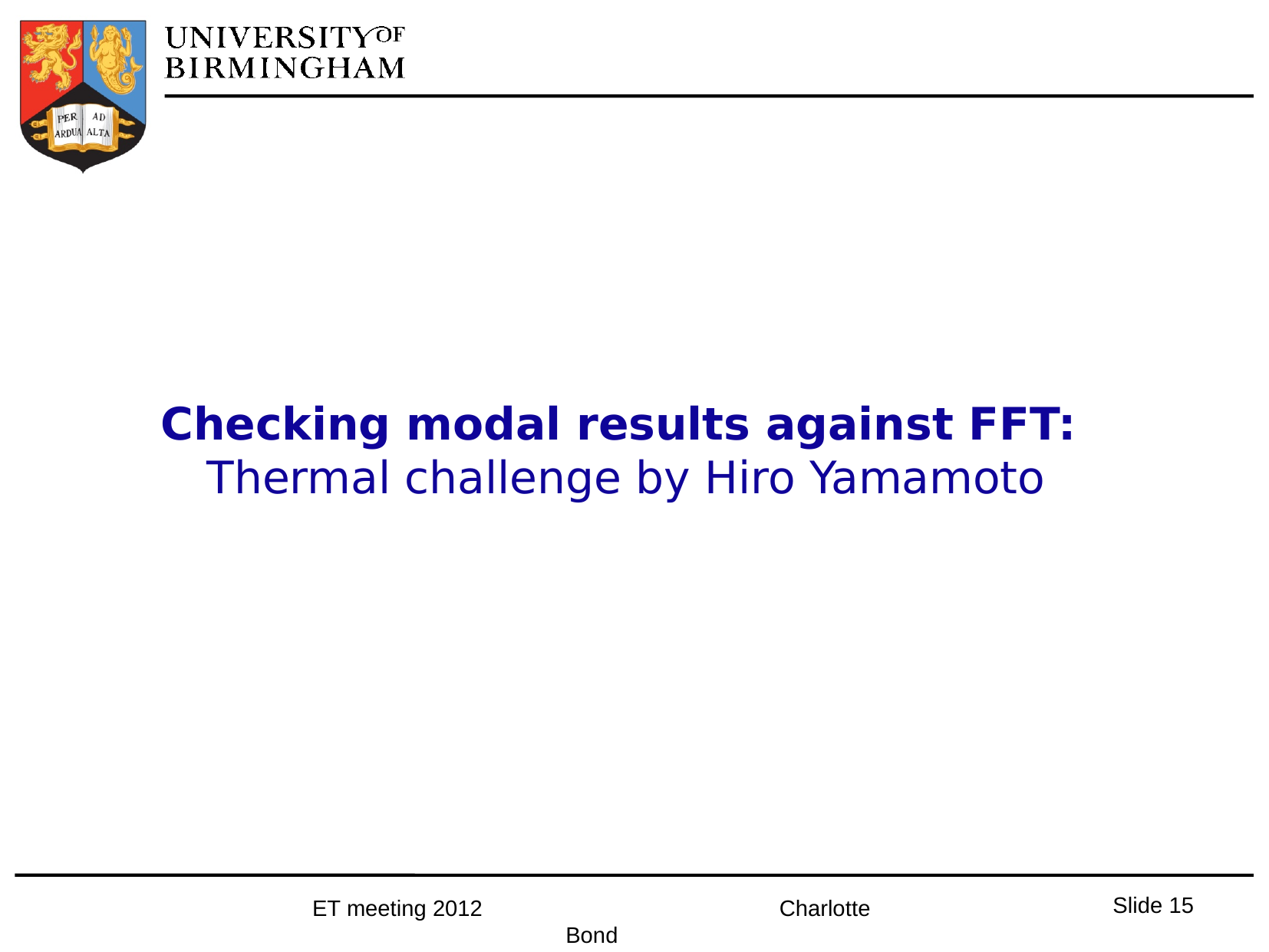

# Checking modal results against FFT: Thermal challenge by Hiro Yamamoto
Slide 15
ET meeting 2012                                               Charlotte Bond